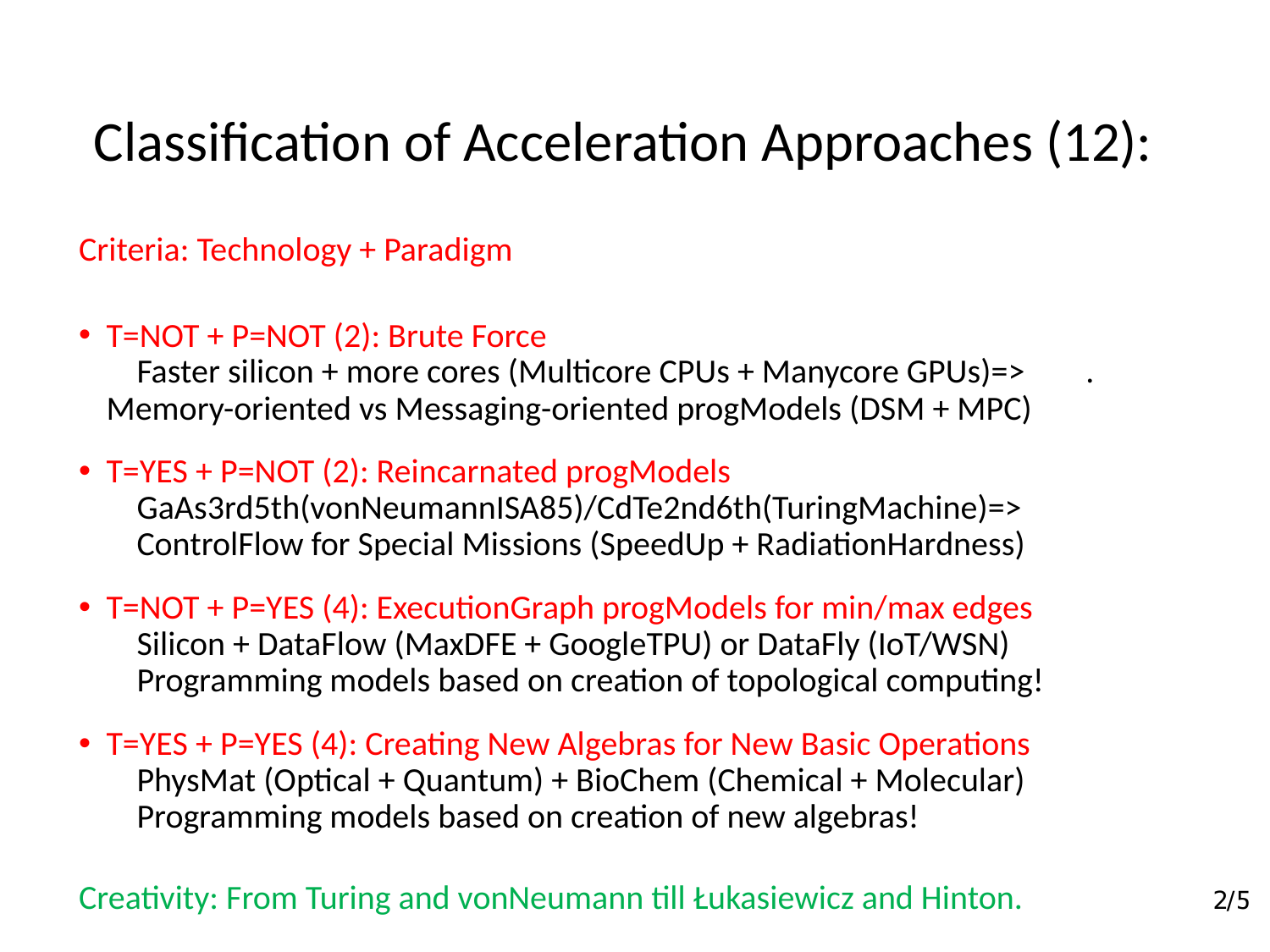

# Classification of Acceleration Approaches (12):
Criteria: Technology + Paradigm
T=NOT + P=NOT (2): Brute Force
    Faster silicon + more cores (Multicore CPUs + Manycore GPUs)=>        .   Memory-oriented vs Messaging-oriented progModels (DSM + MPC)

T=YES + P=NOT (2): Reincarnated progModels
    GaAs3rd5th(vonNeumannISA85)/CdTe2nd6th(TuringMachine)=>
    ControlFlow for Special Missions (SpeedUp + RadiationHardness)

T=NOT + P=YES (4): ExecutionGraph progModels for min/max edges
    Silicon + DataFlow (MaxDFE + GoogleTPU) or DataFly (IoT/WSN)
    Programming models based on creation of topological computing!

T=YES + P=YES (4): Creating New Algebras for New Basic Operations
    PhysMat (Optical + Quantum) + BioChem (Chemical + Molecular)
    Programming models based on creation of new algebras!
Creativity: From Turing and vonNeumann till Łukasiewicz and Hinton.

2/5